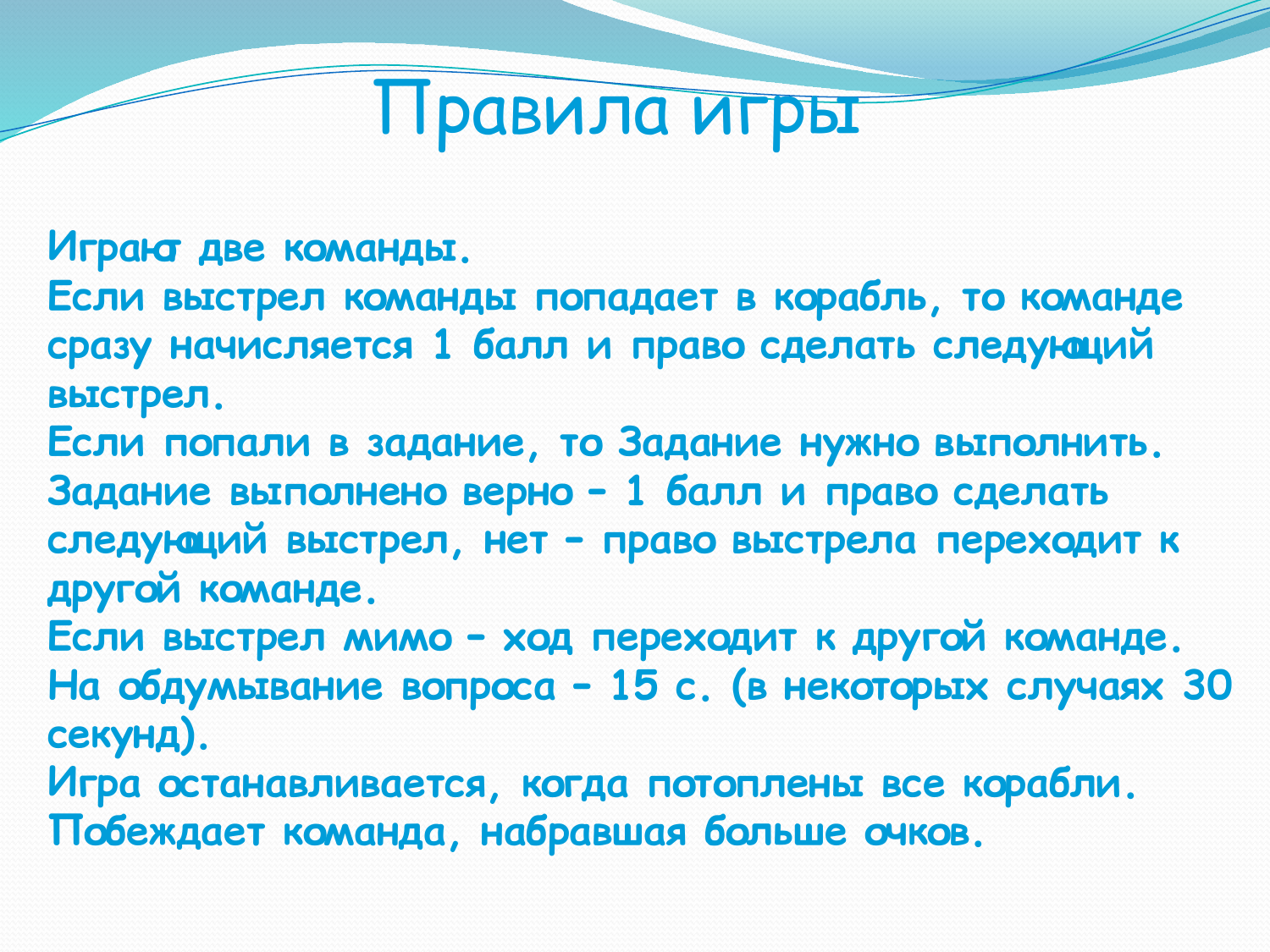

Правила игры

Играют две команды.
Если выстрел команды попадает в корабль, то команде сразу начисляется 1 балл и право сделать следующий выстрел.
Если попали в задание, то Задание нужно выполнить. Задание выполнено верно – 1 балл и право сделать следующий выстрел, нет – право выстрела переходит к другой команде.
Если выстрел мимо – ход переходит к другой команде.
На обдумывание вопроса – 15 с. (в некоторых случаях 30 секунд).
Игра останавливается, когда потоплены все корабли.
Побеждает команда, набравшая больше очков.